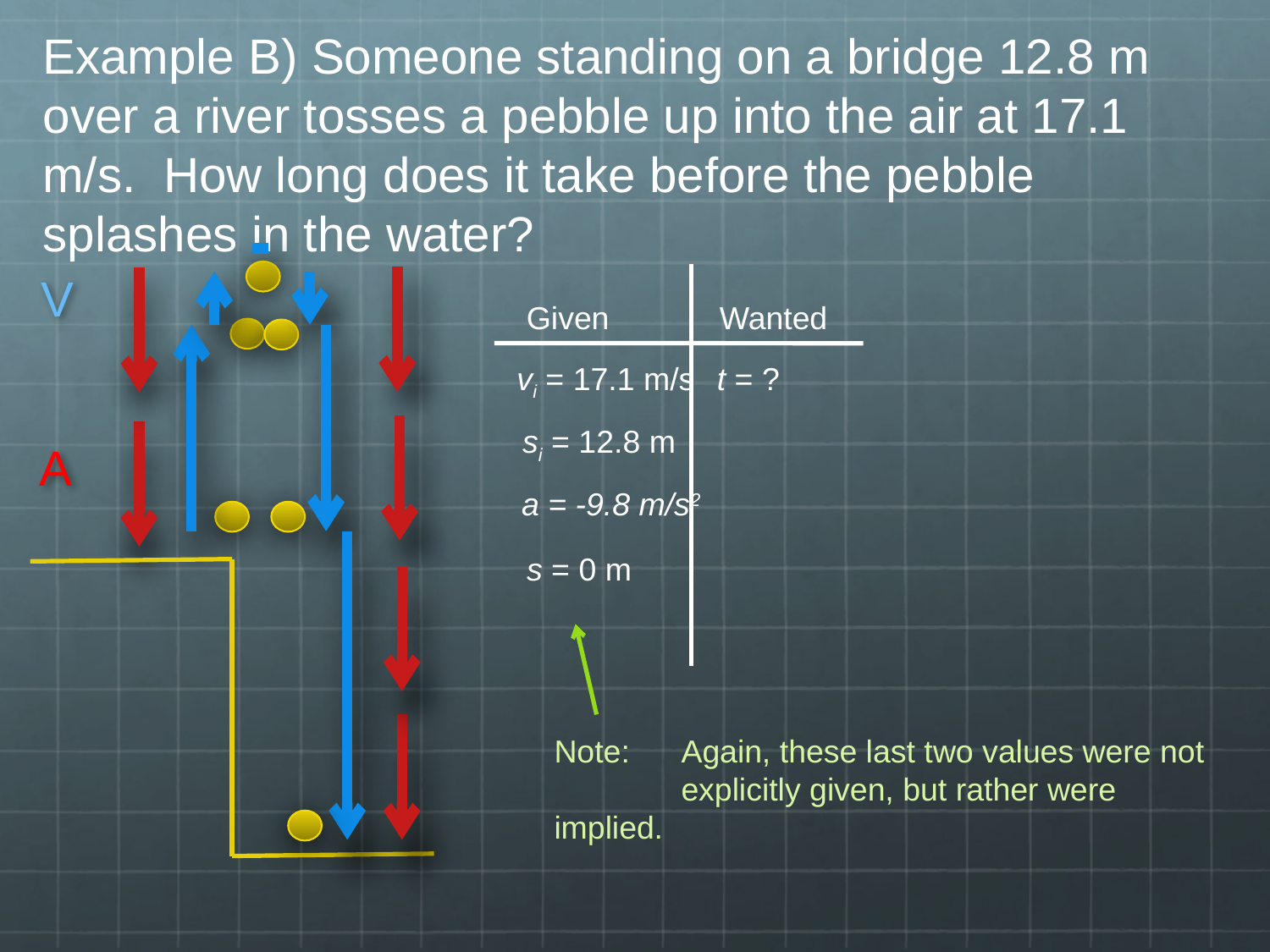

# Example B) Someone standing on a bridge 12.8 m over a river tosses a pebble up into the air at 17.1 m/s.  How long does it take before the pebble splashes in the water?
V

Wanted
Given

vi = 17.1 m/s
t = ?
si = 12.8 m
A
a = -9.8 m/s2

s = 0 m
Note: 	Again, these last two values were not
	explicitly given, but rather were implied.